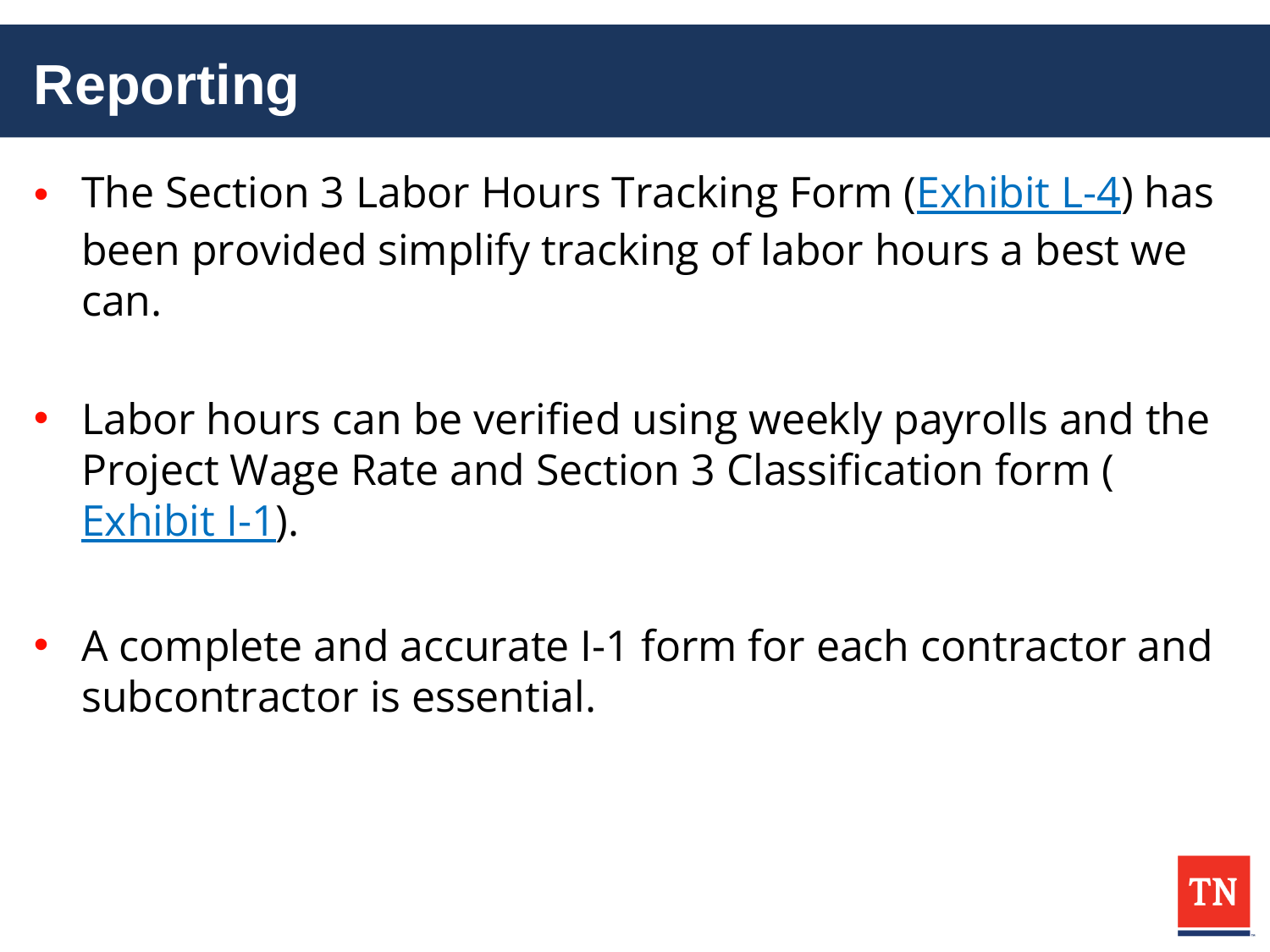

# Reporting
The Section 3 Labor Hours Tracking Form (Exhibit L-4) has been provided simplify tracking of labor hours a best we can.

Labor hours can be verified using weekly payrolls and the Project Wage Rate and Section 3 Classification form (Exhibit I-1).

A complete and accurate I-1 form for each contractor and subcontractor is essential.